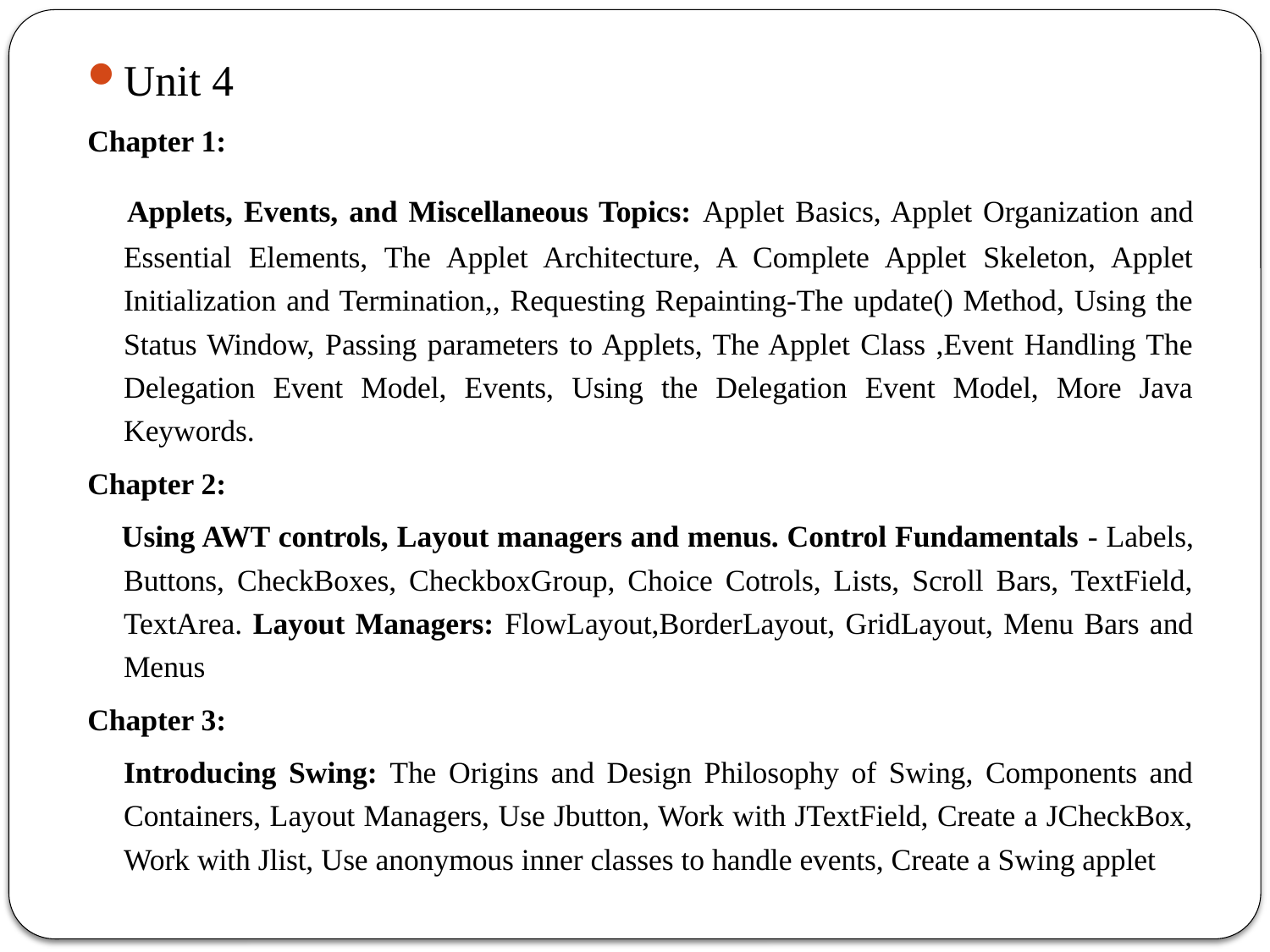

Unit 4
Chapter 1:
 	Applets, Events, and Miscellaneous Topics: Applet Basics, Applet Organization and Essential Elements, The Applet Architecture, A Complete Applet Skeleton, Applet Initialization and Termination,, Requesting Repainting-The update() Method, Using the Status Window, Passing parameters to Applets, The Applet Class ,Event Handling The Delegation Event Model, Events, Using the Delegation Event Model, More Java Keywords.
Chapter 2:
    Using AWT controls, Layout managers and menus. Control Fundamentals - Labels, Buttons, CheckBoxes, CheckboxGroup, Choice Cotrols, Lists, Scroll Bars, TextField, TextArea. Layout Managers: FlowLayout,BorderLayout, GridLayout, Menu Bars and Menus
Chapter 3:
	Introducing Swing: The Origins and Design Philosophy of Swing, Components and Containers, Layout Managers, Use Jbutton, Work with JTextField, Create a JCheckBox, Work with Jlist, Use anonymous inner classes to handle events, Create a Swing applet